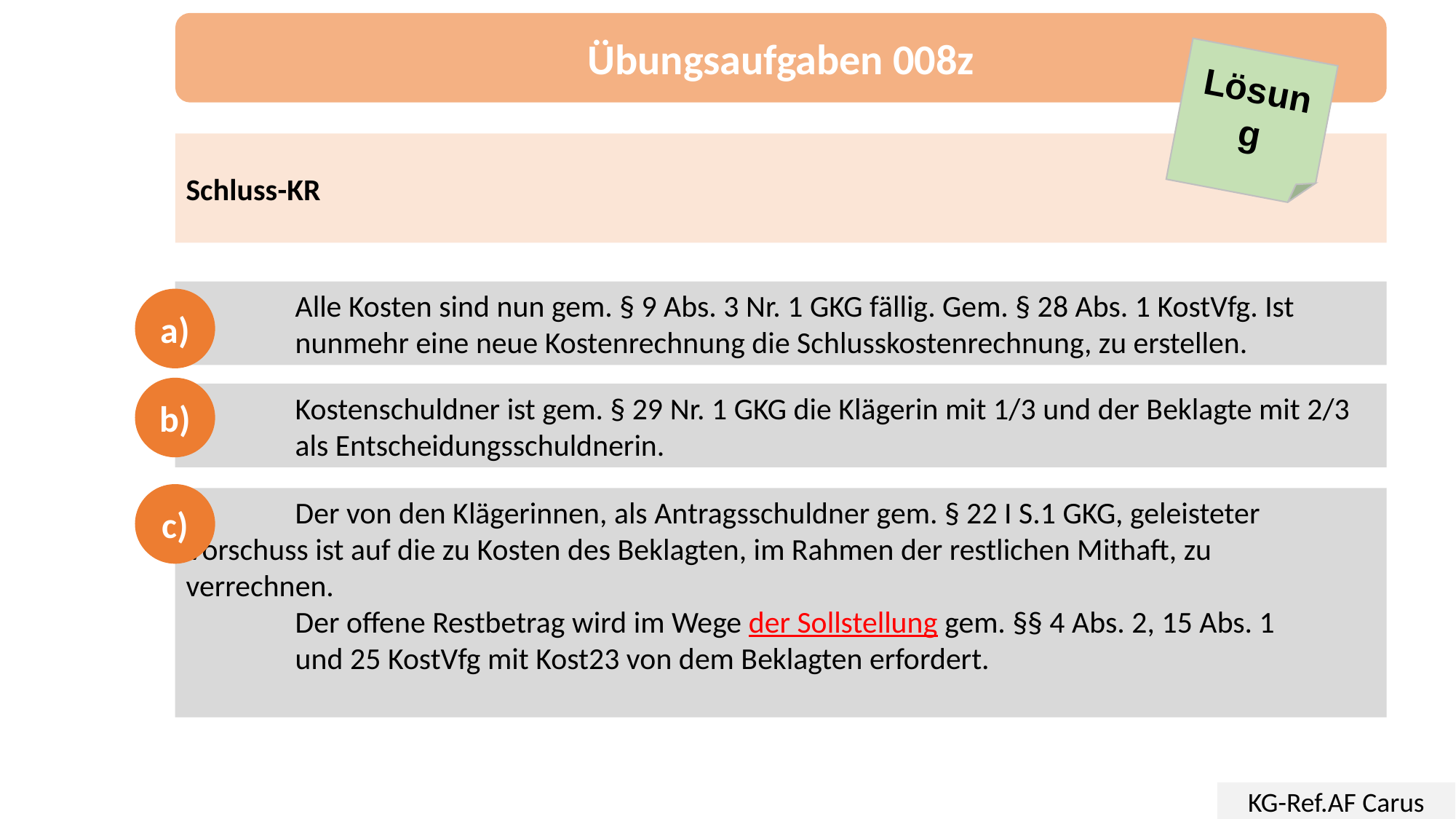

Übungsaufgaben 008z
Lösung
Schluss-KR
	Alle Kosten sind nun gem. § 9 Abs. 3 Nr. 1 GKG fällig. Gem. § 28 Abs. 1 KostVfg. Ist
	nunmehr eine neue Kostenrechnung die Schlusskostenrechnung, zu erstellen.
a)
b)
 	Kostenschuldner ist gem. § 29 Nr. 1 GKG die Klägerin mit 1/3 und der Beklagte mit 2/3 	als Entscheidungsschuldnerin.
c)
	Der von den Klägerinnen, als Antragsschuldner gem. § 22 I S.1 GKG, geleisteter 	Vorschuss ist auf die zu Kosten des Beklagten, im Rahmen der restlichen Mithaft, zu 	verrechnen.
	Der offene Restbetrag wird im Wege der Sollstellung gem. §§ 4 Abs. 2, 15 Abs. 1
	und 25 KostVfg mit Kost23 von dem Beklagten erfordert.

KG-Ref.AF Carus